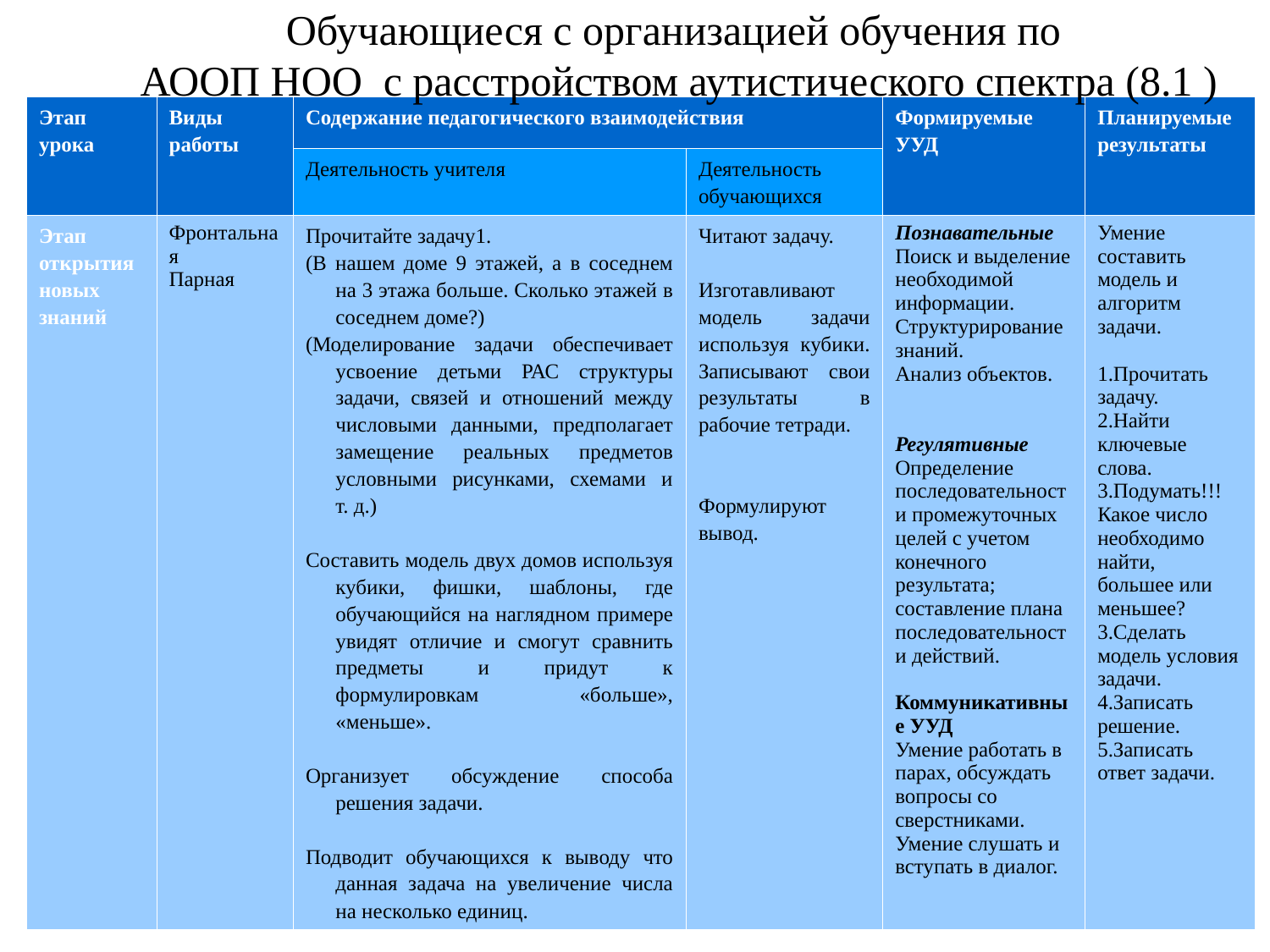

Обучающиеся с организацией обучения по
АООП НОО  с расстройством аутистического спектра (8.1 )
| Этап урока | Виды работы | Содержание педагогического взаимодействия |  | Формируемые УУД | Планируемые результаты |
| --- | --- | --- | --- | --- | --- |
|  |  | Деятельность учителя | Деятельность обучающихся |  |  |
| Этап открытия новых знаний | Фронтальная Парная | Прочитайте задачу1. (В нашем доме 9 этажей, а в соседнем на 3 этажа больше. Сколько этажей в соседнем доме?) (Моделирование задачи обеспечивает усвоение детьми РАС структуры задачи, связей и отношений между числовыми данными, предполагает замещение реальных предметов условными рисунками, схемами и т. д.) Составить модель двух домов используя кубики, фишки, шаблоны, где обучающийся на наглядном примере увидят отличие и смогут сравнить предметы и придут к формулировкам «больше», «меньше». Организует обсуждение способа решения задачи. Подводит обучающихся к выводу что данная задача на увеличение числа на несколько единиц. | Читают задачу. Изготавливают модель задачи используя кубики. Записывают свои результаты в рабочие тетради. Формулируют вывод. | Познавательные Поиск и выделение необходимой информации. Структурирование знаний. Анализ объектов. Регулятивные Определение последовательности промежуточных целей с учетом конечного результата; составление плана последовательности действий. Коммуникативные УУД Умение работать в парах, обсуждать вопросы со сверстниками. Умение слушать и вступать в диалог. | Умение составить модель и алгоритм задачи. 1.Прочитать задачу. 2.Найти ключевые слова. 3.Подумать!!! Какое число необходимо найти, большее или меньшее? 3.Сделать модель условия задачи. 4.Записать решение. 5.Записать ответ задачи. |